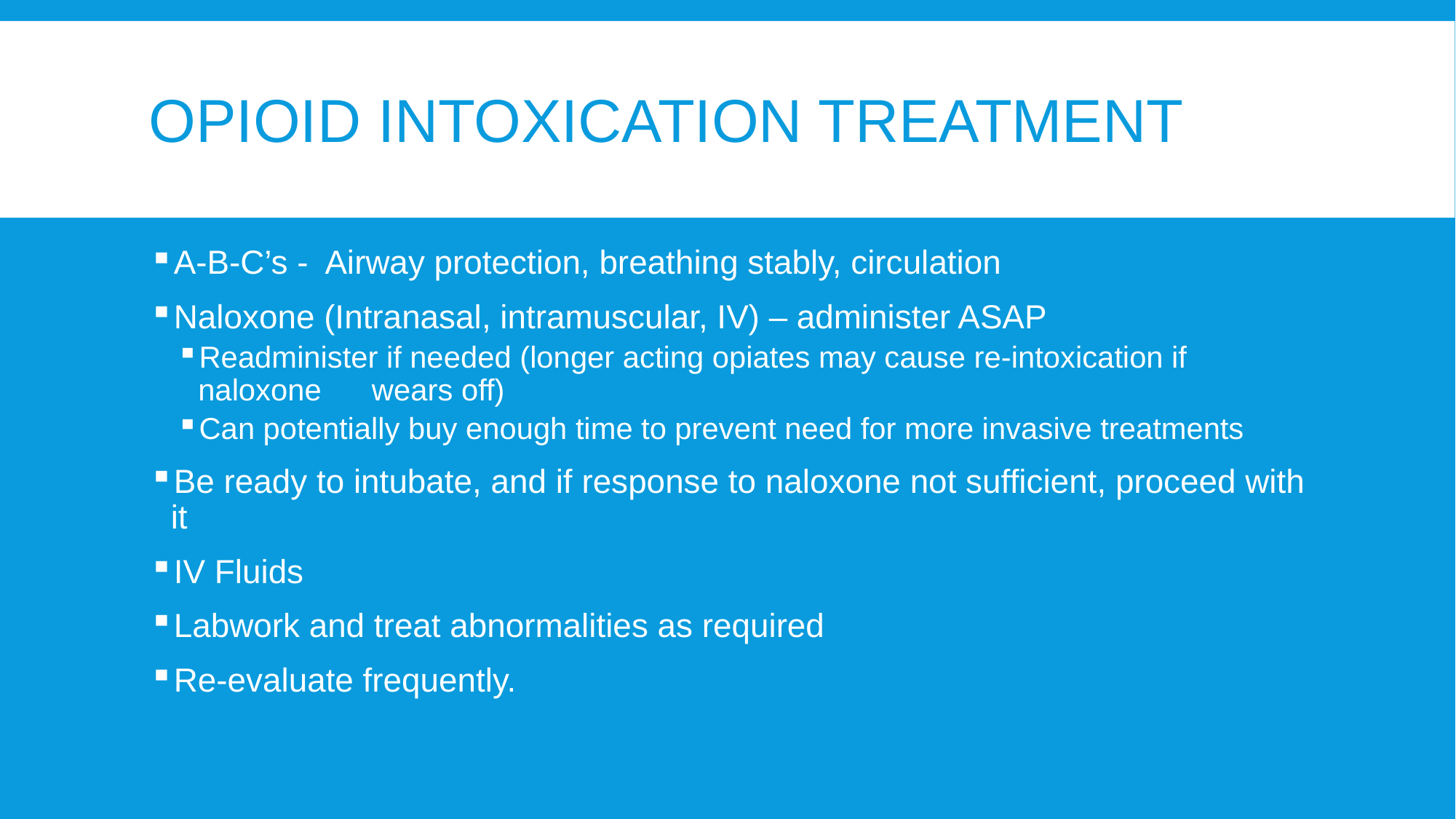

# Opioid intoxication treatment
A-B-C’s -  Airway protection, breathing stably, circulation
Naloxone (Intranasal, intramuscular, IV) – administer ASAP
Readminister if needed (longer acting opiates may cause re-intoxication if naloxone      wears off)
Can potentially buy enough time to prevent need for more invasive treatments
Be ready to intubate, and if response to naloxone not sufficient, proceed with it
IV Fluids
Labwork and treat abnormalities as required
Re-evaluate frequently.